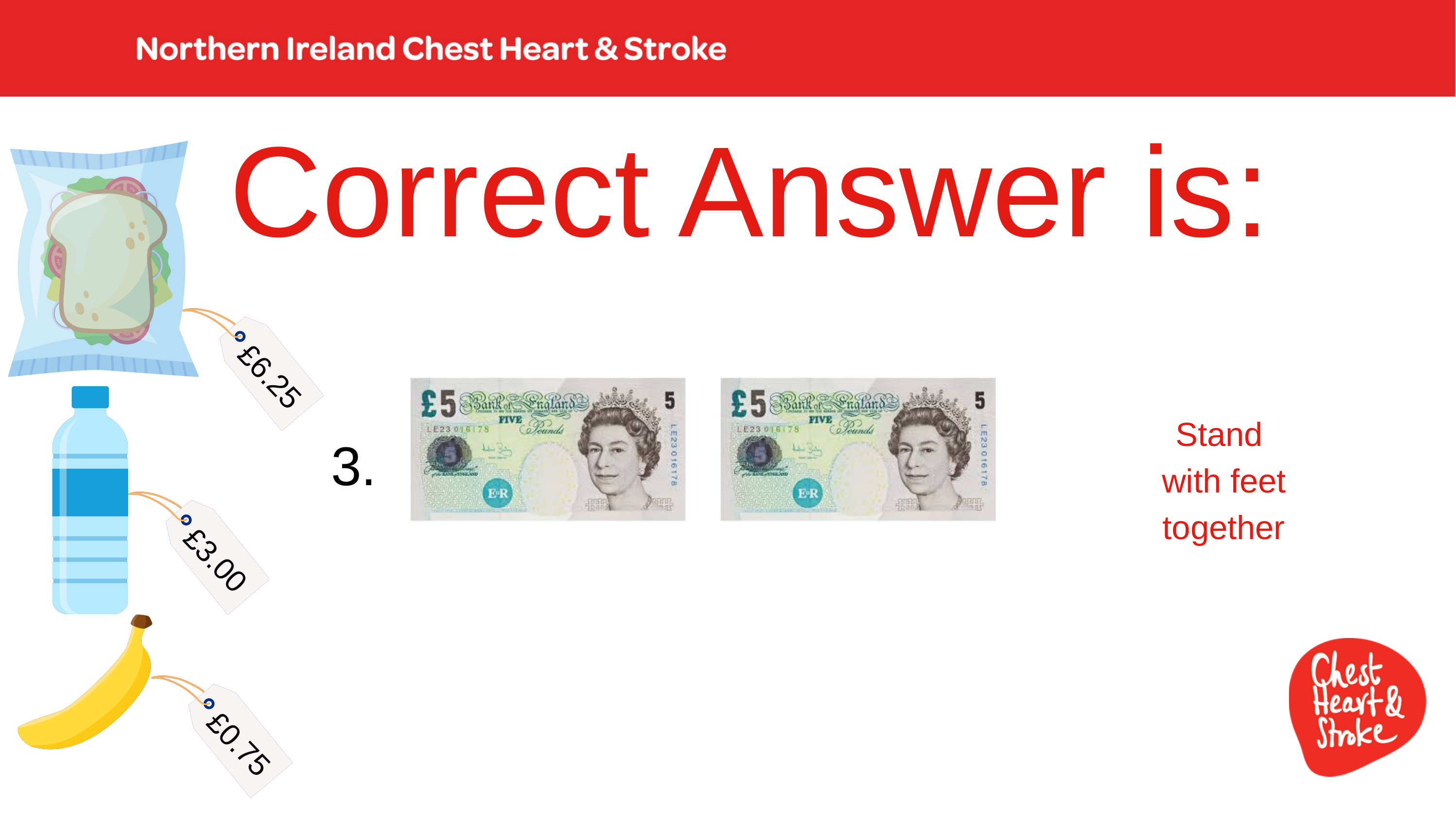

Correct Answer is:

3.

£6.25

Stand
with feet together

£3.00

£0.75